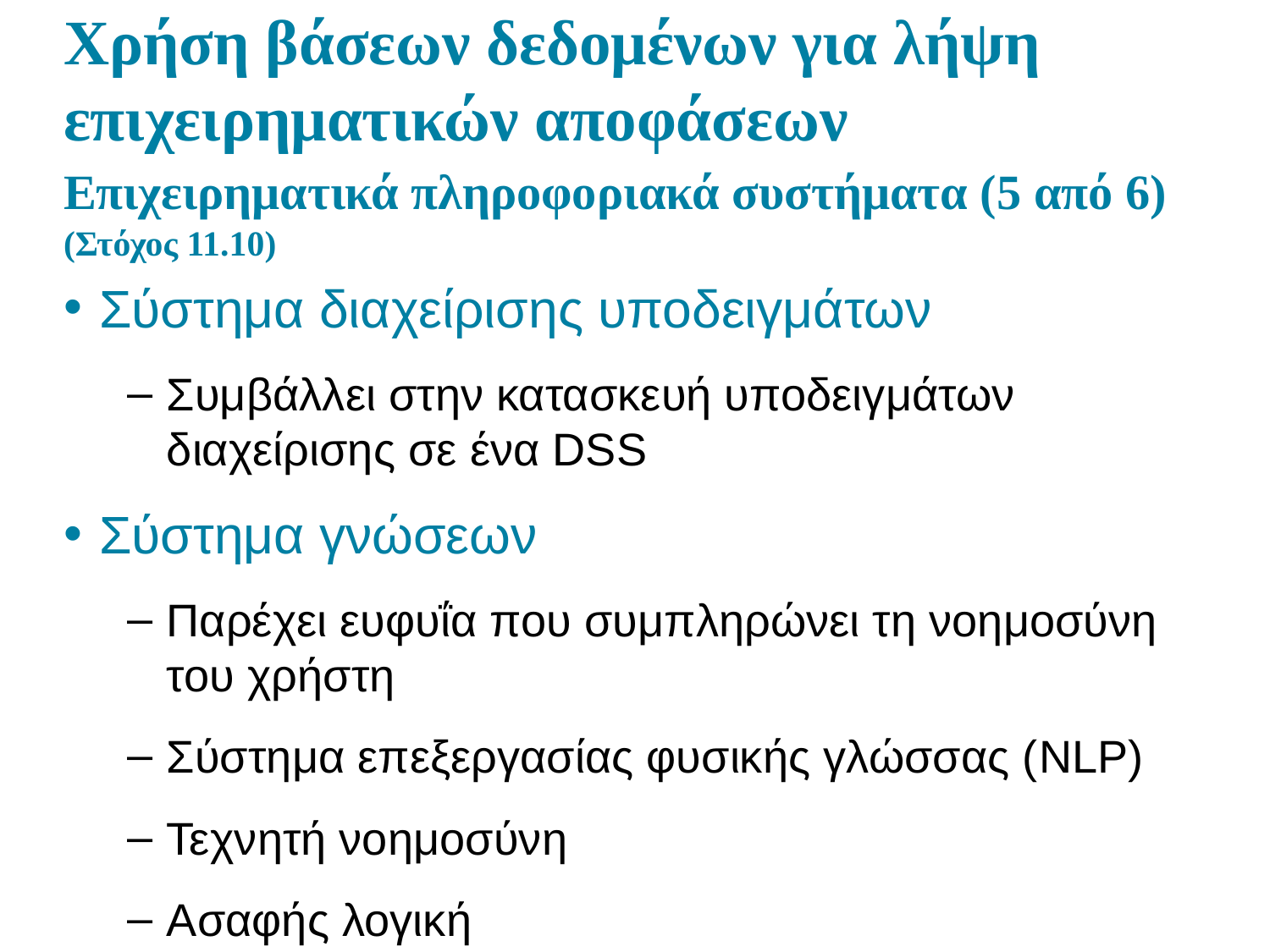

# Χρήση βάσεων δεδομένων για λήψη επιχειρηματικών αποφάσεων Επιχειρηματικά πληροφοριακά συστήματα (5 από 6) (Στόχος 11.10)
Σύστημα διαχείρισης υποδειγμάτων
Συμβάλλει στην κατασκευή υποδειγμάτων διαχείρισης σε ένα DSS
Σύστημα γνώσεων
Παρέχει ευφυΐα που συμπληρώνει τη νοημοσύνη του χρήστη
Σύστημα επεξεργασίας φυσικής γλώσσας (NLP)
Τεχνητή νοημοσύνη
Ασαφής λογική